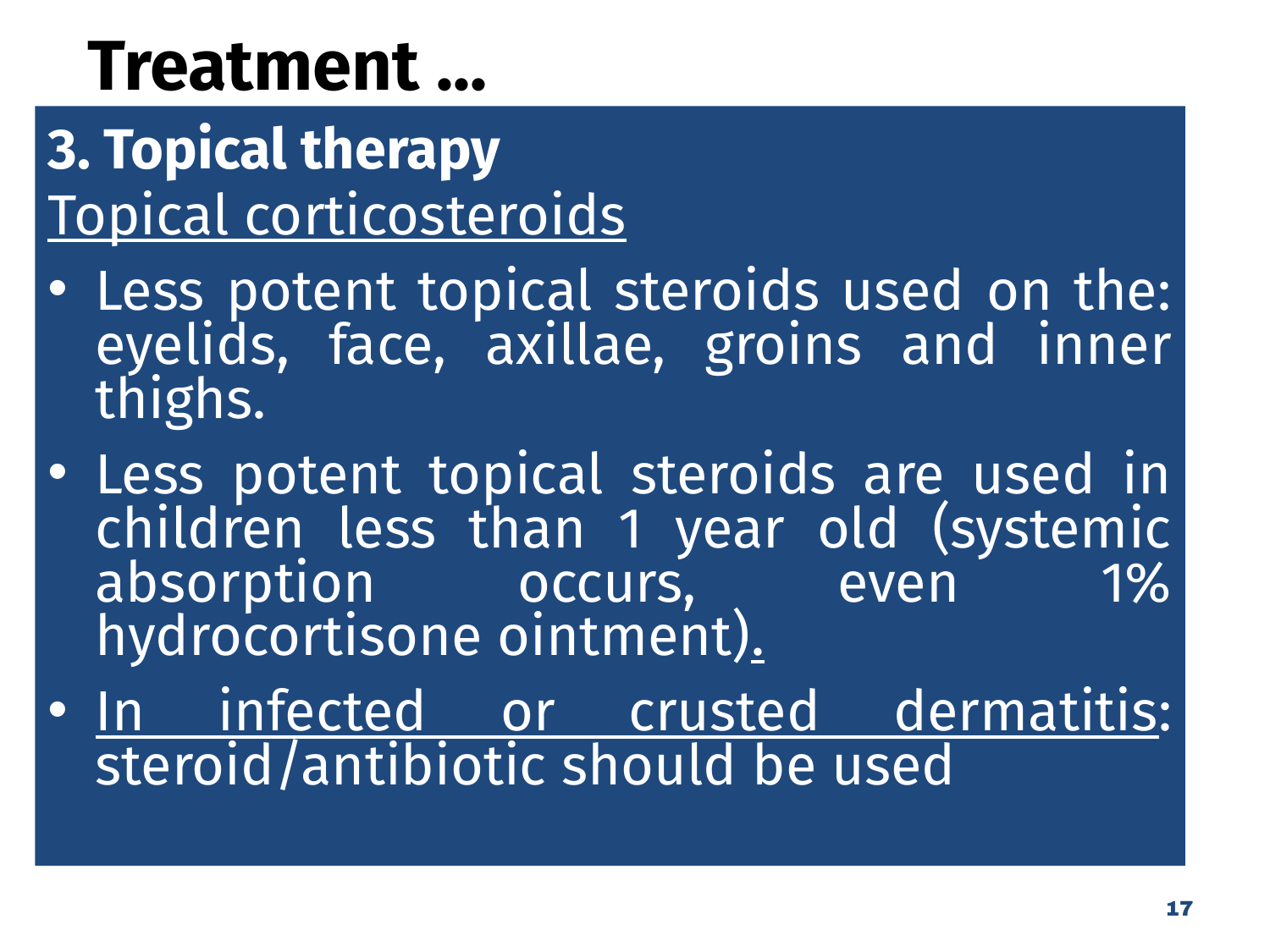

Treatment ...
3. Topical therapy
Topical corticosteroids
Less potent topical steroids used on the: eyelids, face, axillae, groins and inner thighs.
Less potent topical steroids are used in children less than 1 year old (systemic absorption occurs, even 1% hydrocortisone ointment).
In infected or crusted dermatitis: steroid/antibiotic should be used
17